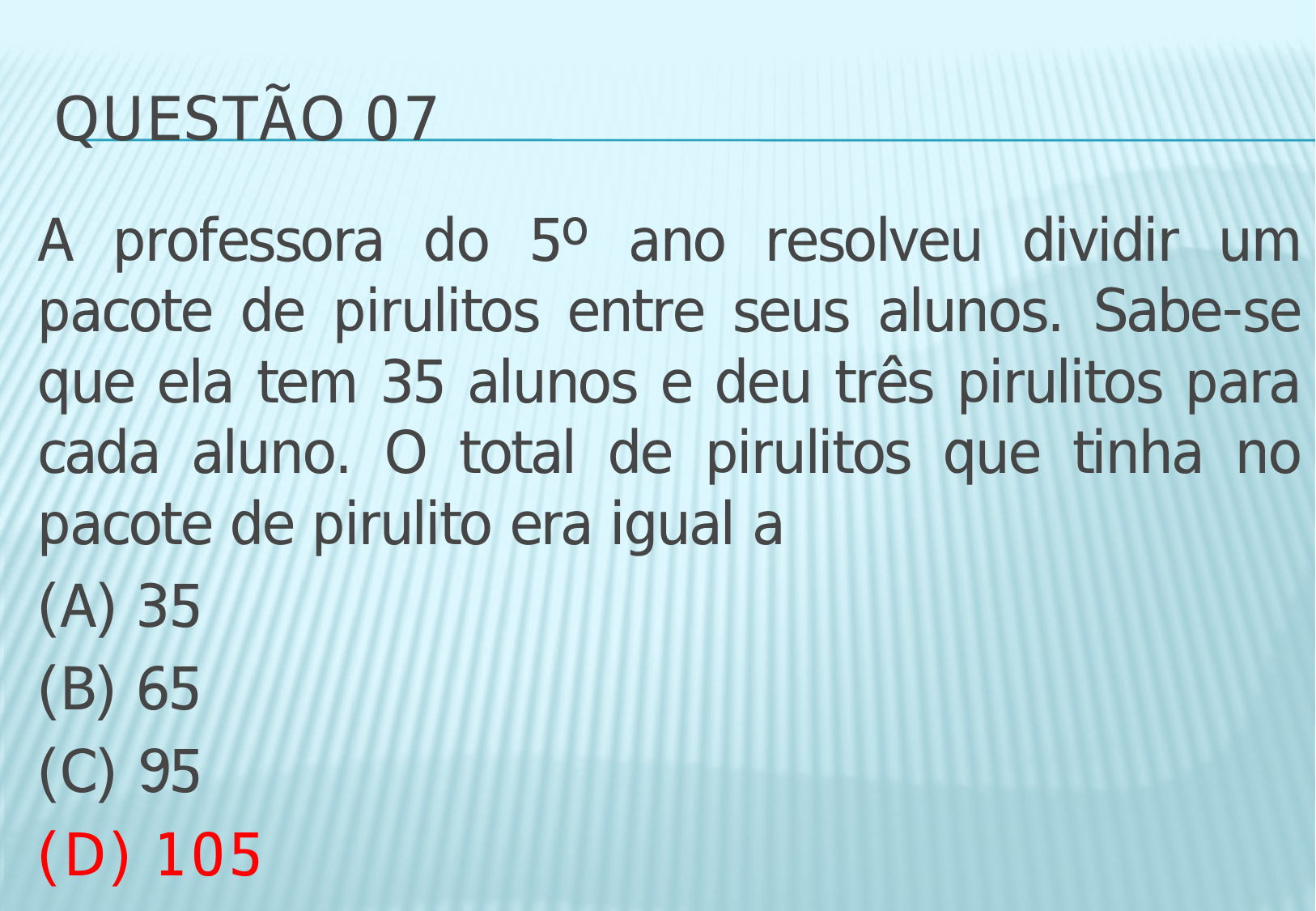

# Questão 07
A professora do 5º ano resolveu dividir um pacote de pirulitos entre seus alunos. Sabe-se que ela tem 35 alunos e deu três pirulitos para cada aluno. O total de pirulitos que tinha no pacote de pirulito era igual a
(A) 35
(B) 65
(C) 95
(D) 105